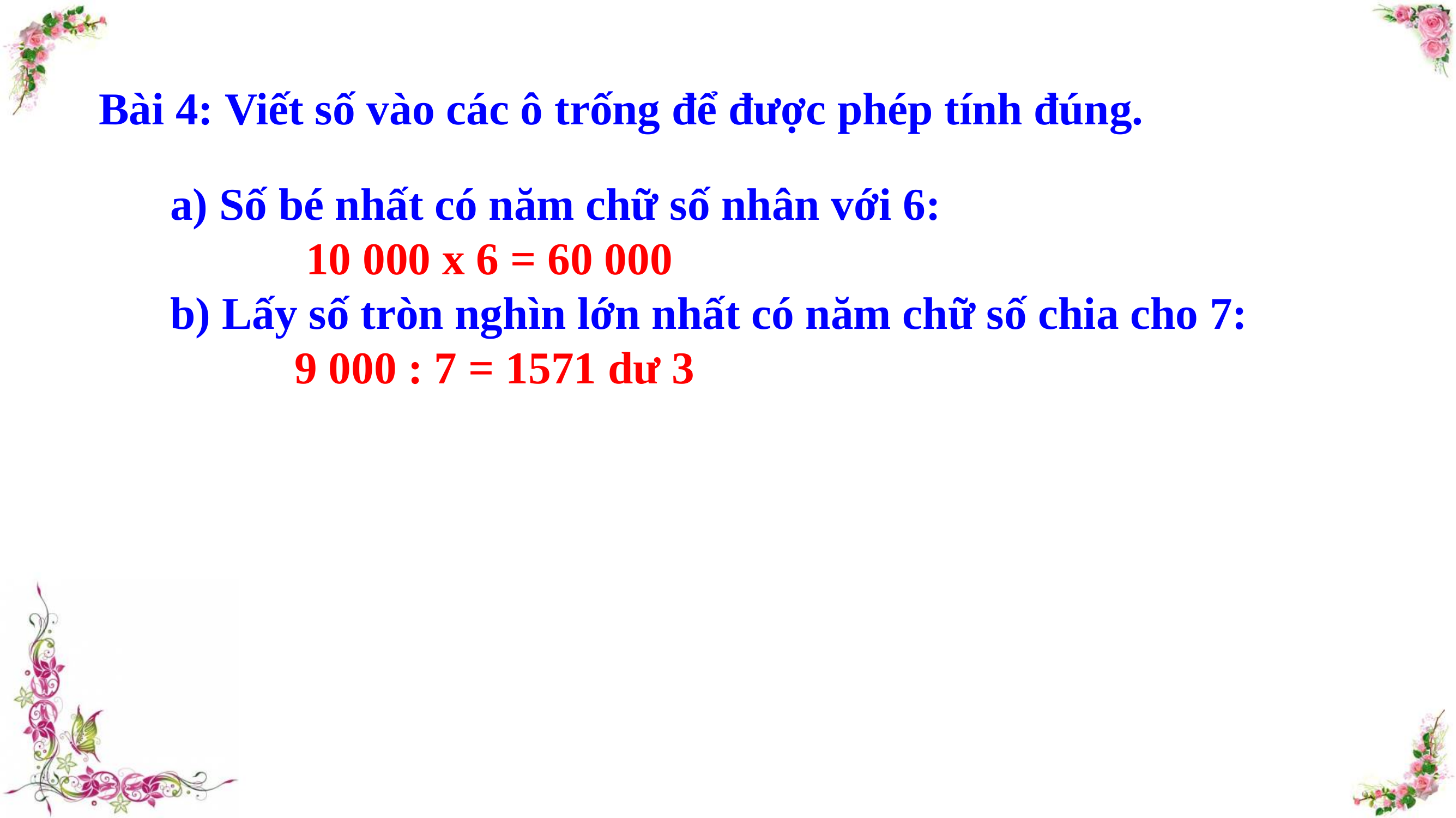

Bài 4: Viết số vào các ô trống để được phép tính đúng.
a) Số bé nhất có năm chữ số nhân với 6:
            10 000 x 6 = 60 000
b) Lấy số tròn nghìn lớn nhất có năm chữ số chia cho 7:
           9 000 : 7 = 1571 dư 3